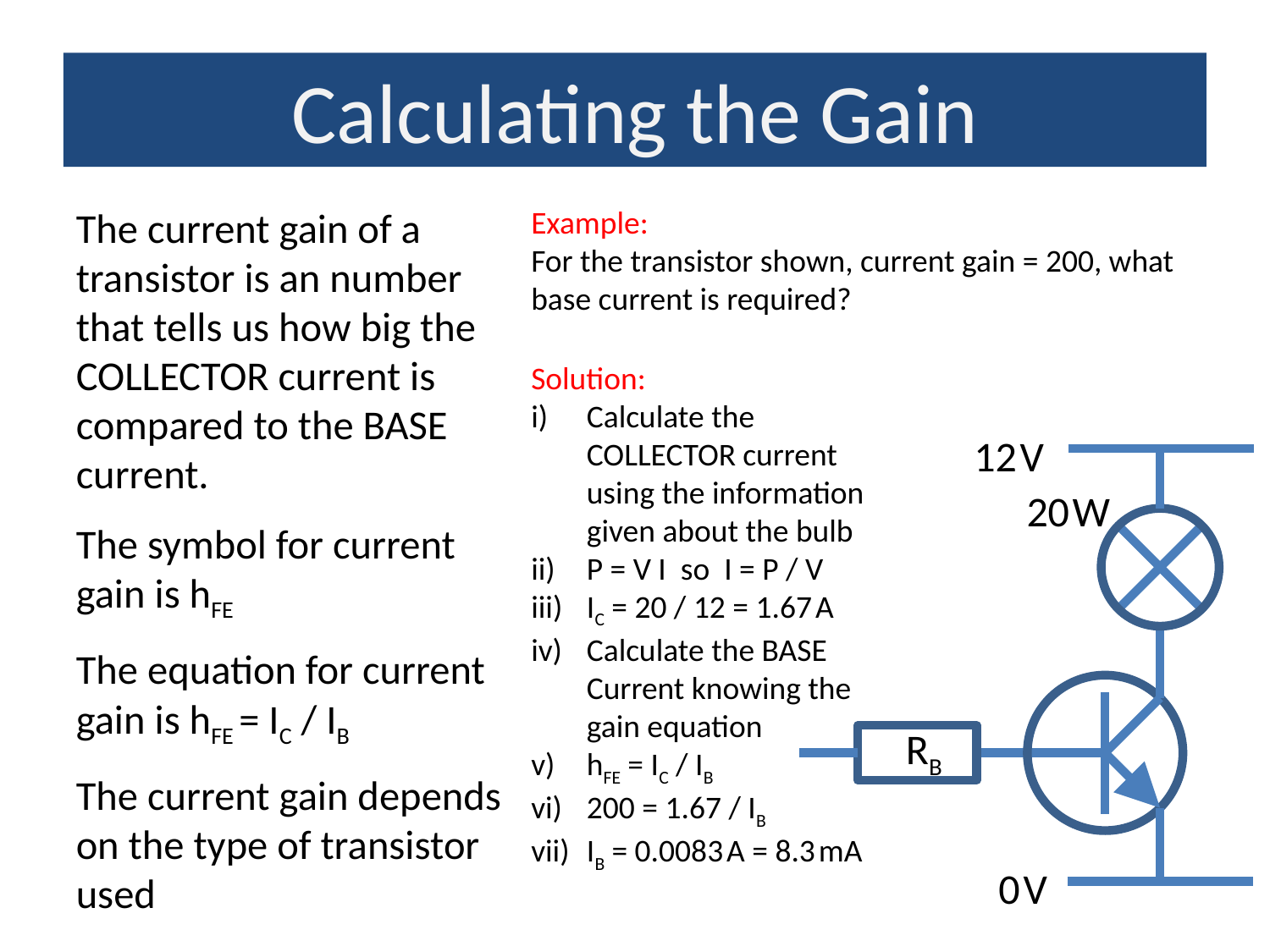

Calculating the Gain
The current gain of a transistor is an number that tells us how big the COLLECTOR current is compared to the BASE current.
The symbol for current gain is hFE
The equation for current gain is hFE = IC / IB
The current gain depends on the type of transistor used
Example:
For the transistor shown, current gain = 200, what base current is required?
Solution:
Calculate the COLLECTOR current using the information given about the bulb
P = V I  so  I = P / V
IC = 20 / 12 = 1.67 A
Calculate the BASE Current knowing the gain equation
hFE = IC / IB
200 = 1.67 / IB
IB = 0.0083 A = 8.3 mA
12 V

RB

0 V
20 W